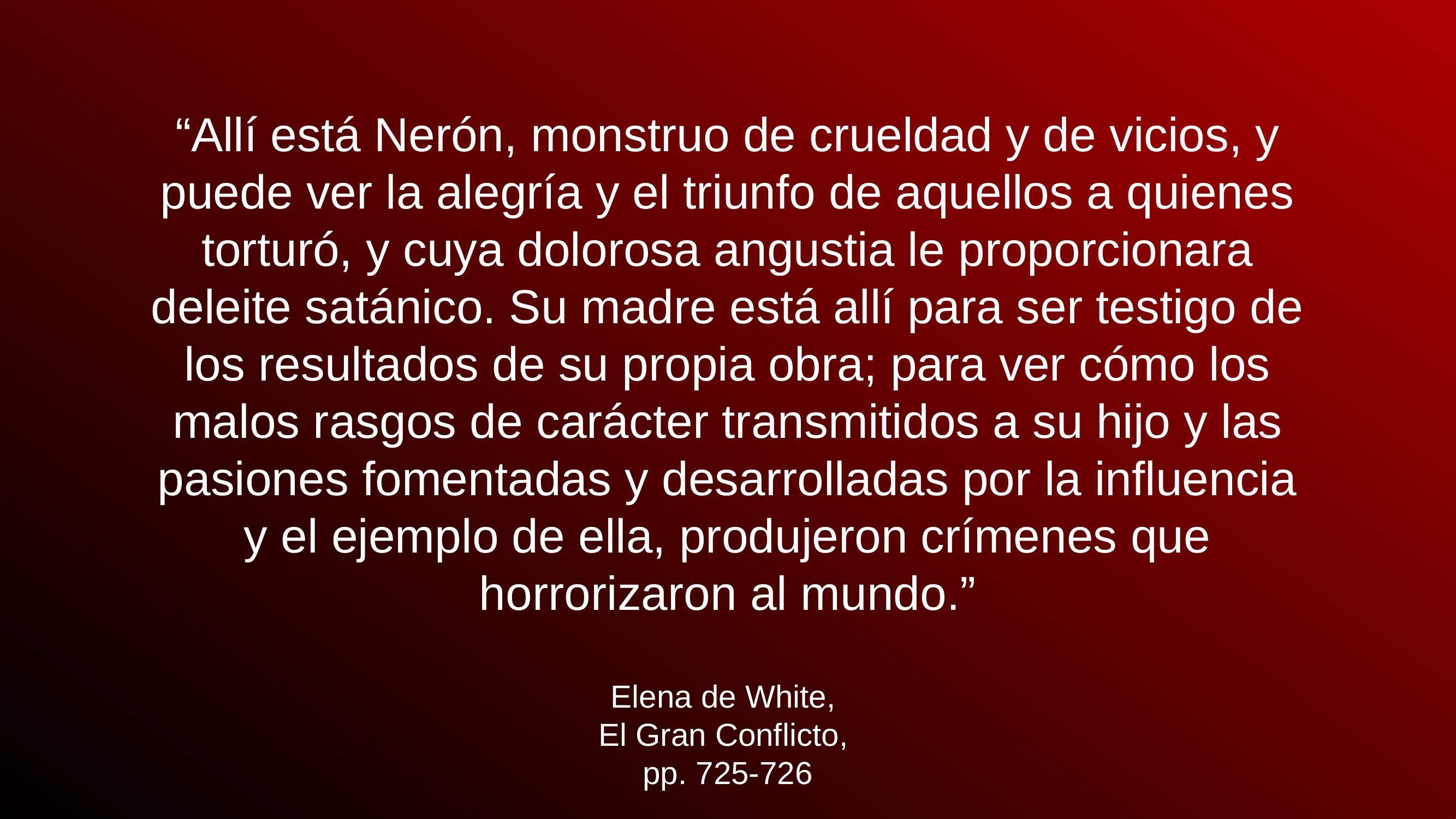

“Allí está Nerón, monstruo de crueldad y de vicios, y puede ver la alegría y el triunfo de aquellos a quienes torturó, y cuya dolorosa angustia le proporcionara deleite satánico. Su madre está allí para ser testigo de los resultados de su propia obra; para ver cómo los malos rasgos de carácter transmitidos a su hijo y las pasiones fomentadas y desarrolladas por la influencia y el ejemplo de ella, produjeron crímenes que horrorizaron al mundo.”
Elena de White,
El Gran Conflicto,
pp. 725-726